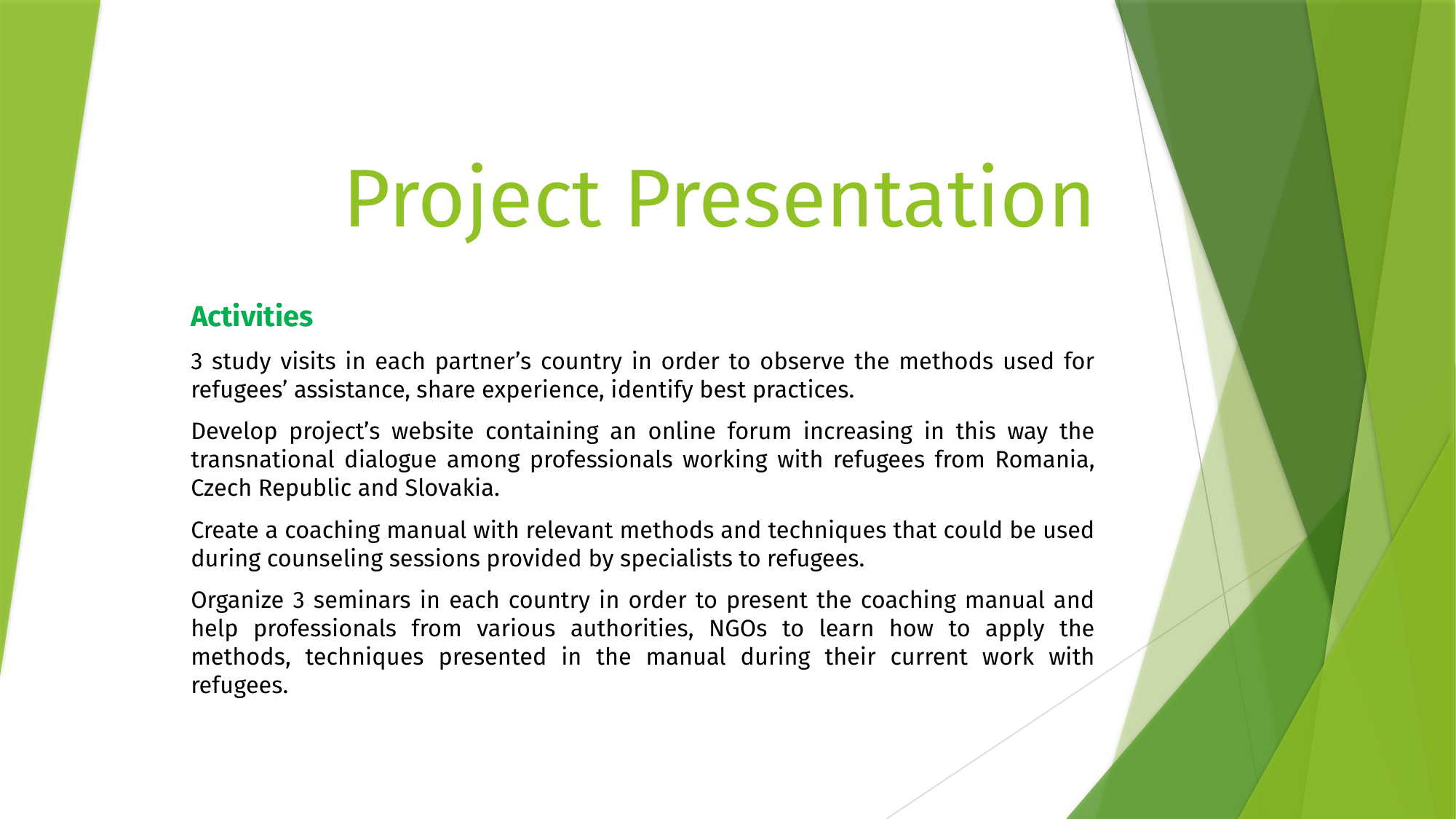

# Project Presentation
Activities
3 study visits in each partner’s country in order to observe the methods used for refugees’ assistance, share experience, identify best practices.
Develop project’s website containing an online forum increasing in this way the transnational dialogue among professionals working with refugees from Romania, Czech Republic and Slovakia.
Create a coaching manual with relevant methods and techniques that could be used during counseling sessions provided by specialists to refugees.
Organize 3 seminars in each country in order to present the coaching manual and help professionals from various authorities, NGOs to learn how to apply the methods, techniques presented in the manual during their current work with refugees.